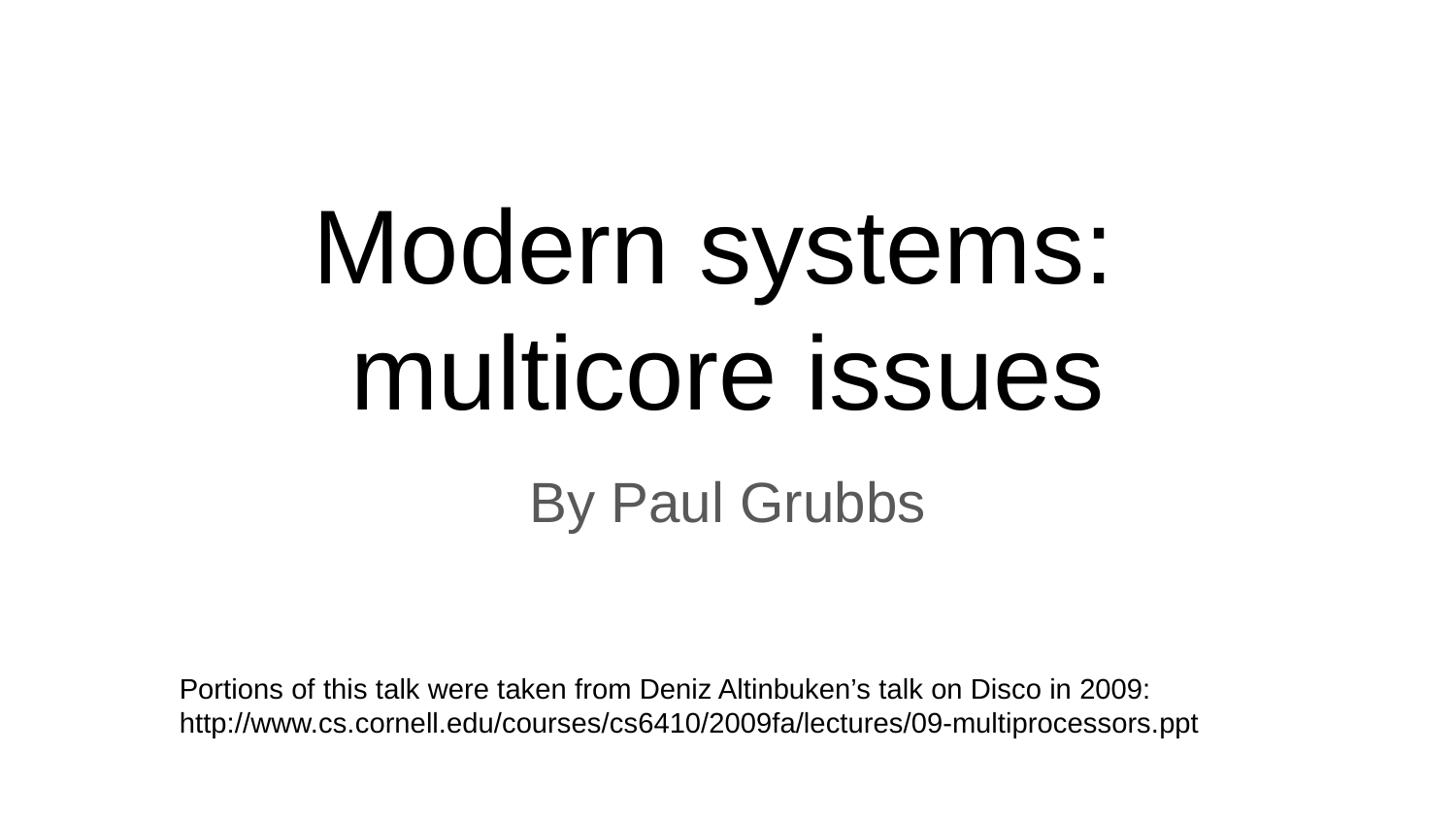

# Modern systems:
multicore issues
By Paul Grubbs
Portions of this talk were taken from Deniz Altinbuken’s talk on Disco in 2009: http://www.cs.cornell.edu/courses/cs6410/2009fa/lectures/09-multiprocessors.ppt